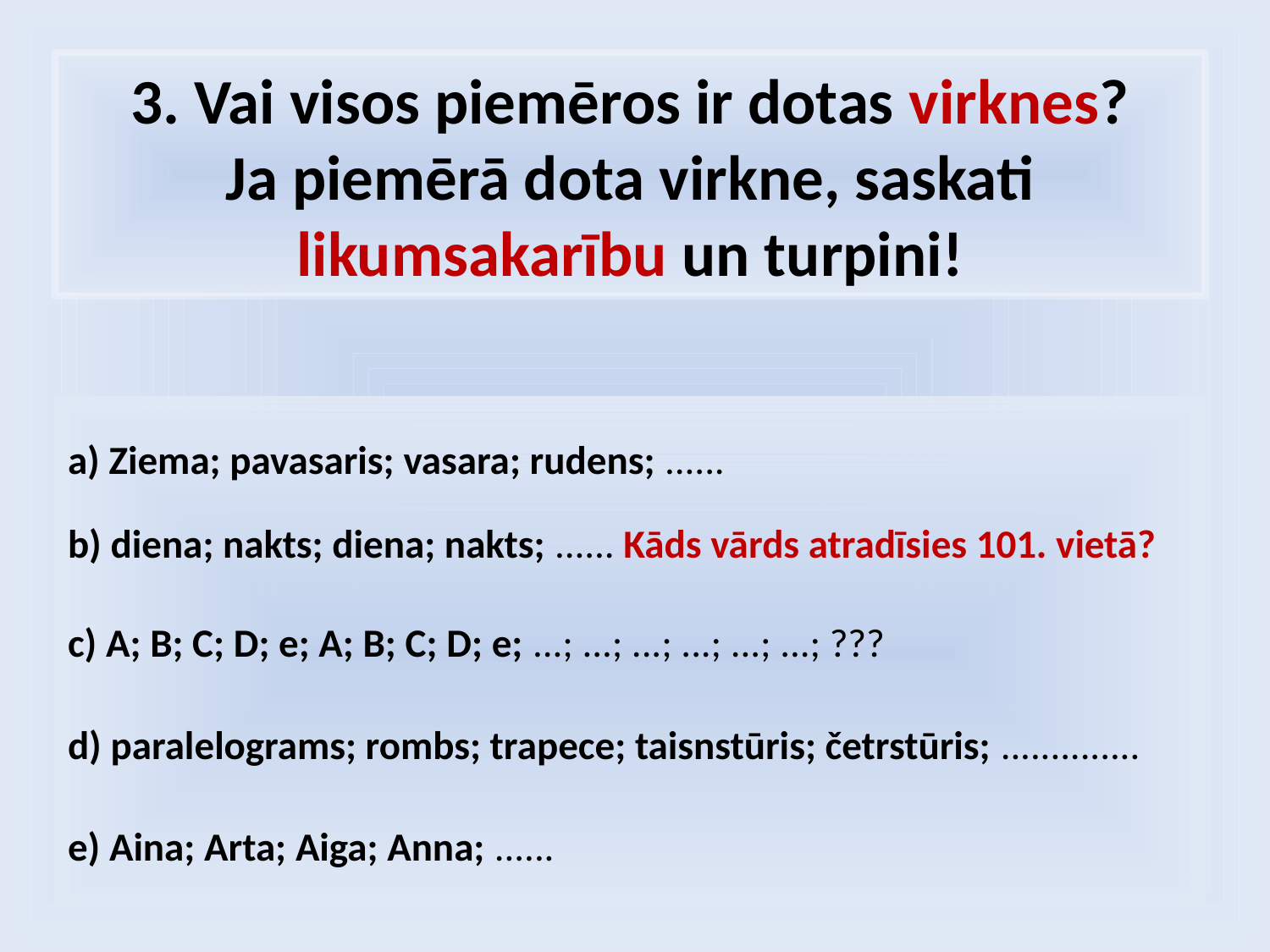

3. Vai visos piemēros ir dotas virknes?
Ja piemērā dota virkne, saskati likumsakarību un turpini!
a) Ziema; pavasaris; vasara; rudens; ......

b) diena; nakts; diena; nakts; ...... Kāds vārds atradīsies 101. vietā?

c) A; B; C; D; e; A; B; C; D; e; ...; ...; ...; ...; ...; ...; ???

d) paralelograms; rombs; trapece; taisnstūris; četrstūris; ..............

e) Aina; Arta; Aiga; Anna; ......